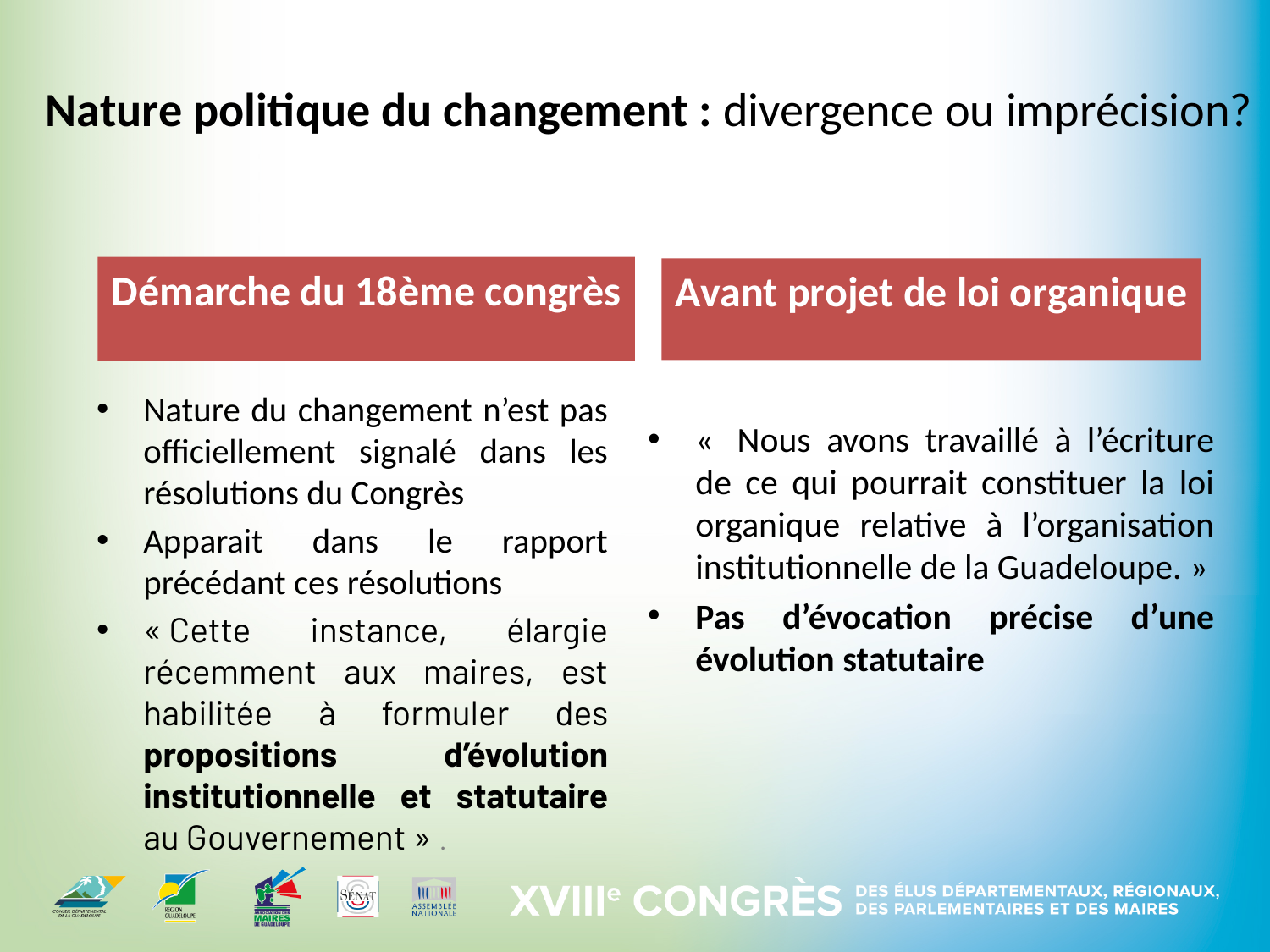

# Nature politique du changement : divergence ou imprécision?
Démarche du 18ème congrès

Avant projet de loi organique

Nature du changement n’est pas officiellement signalé dans les résolutions du Congrès
Apparait dans le rapport précédant ces résolutions
« Cette instance, élargie récemment aux maires, est habilitée à formuler des propositions d’évolution institutionnelle et statutaire au Gouvernement » .

«  Nous avons travaillé à l’écriture de ce qui pourrait constituer la loi organique relative à l’organisation institutionnelle de la Guadeloupe. »
Pas d’évocation précise d’une évolution statutaire